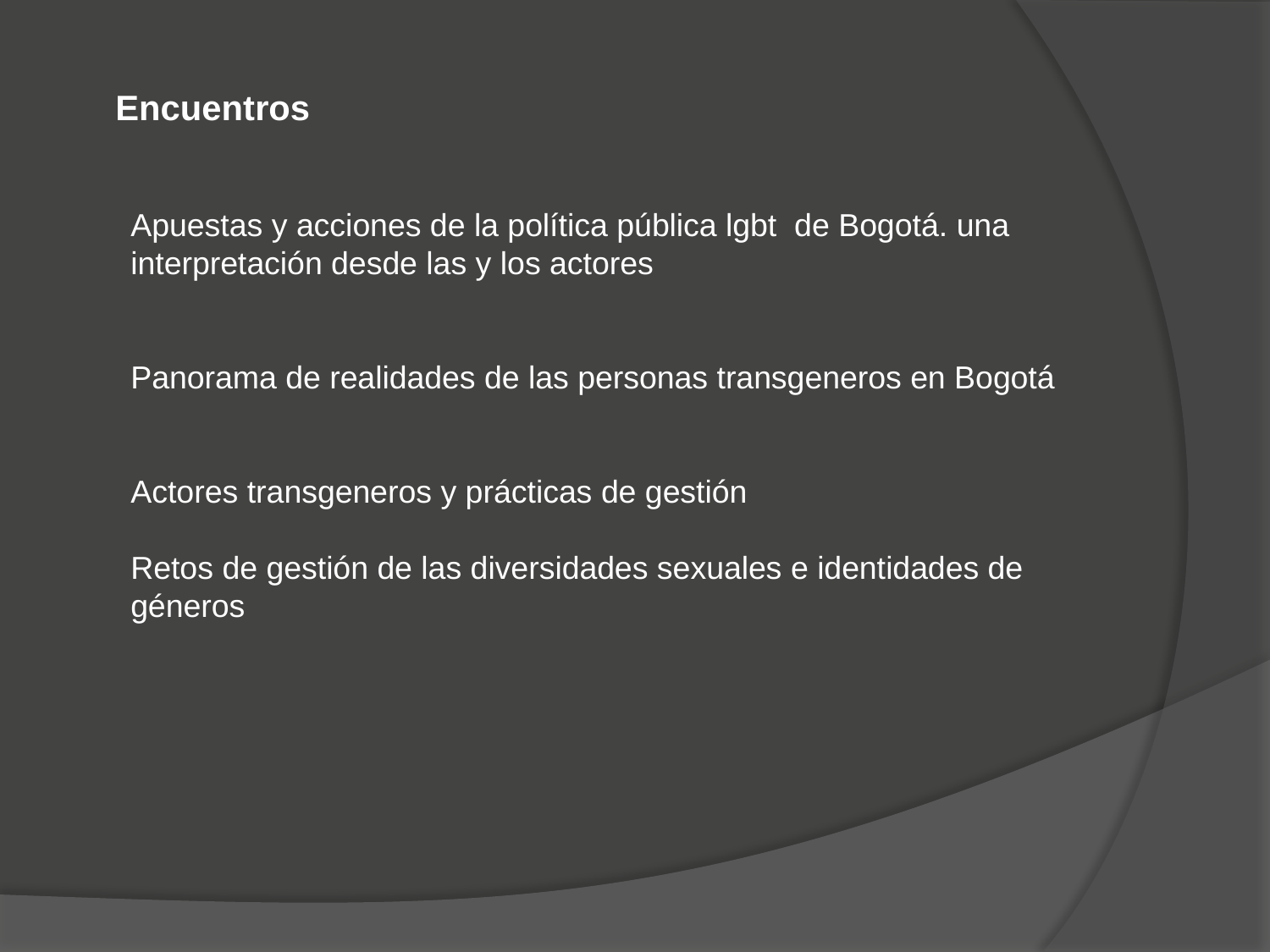

Encuentros
Apuestas y acciones de la política pública lgbt  de Bogotá. una interpretación desde las y los actores

Panorama de realidades de las personas transgeneros en Bogotá

Actores transgeneros y prácticas de gestión

Retos de gestión de las diversidades sexuales e identidades de géneros